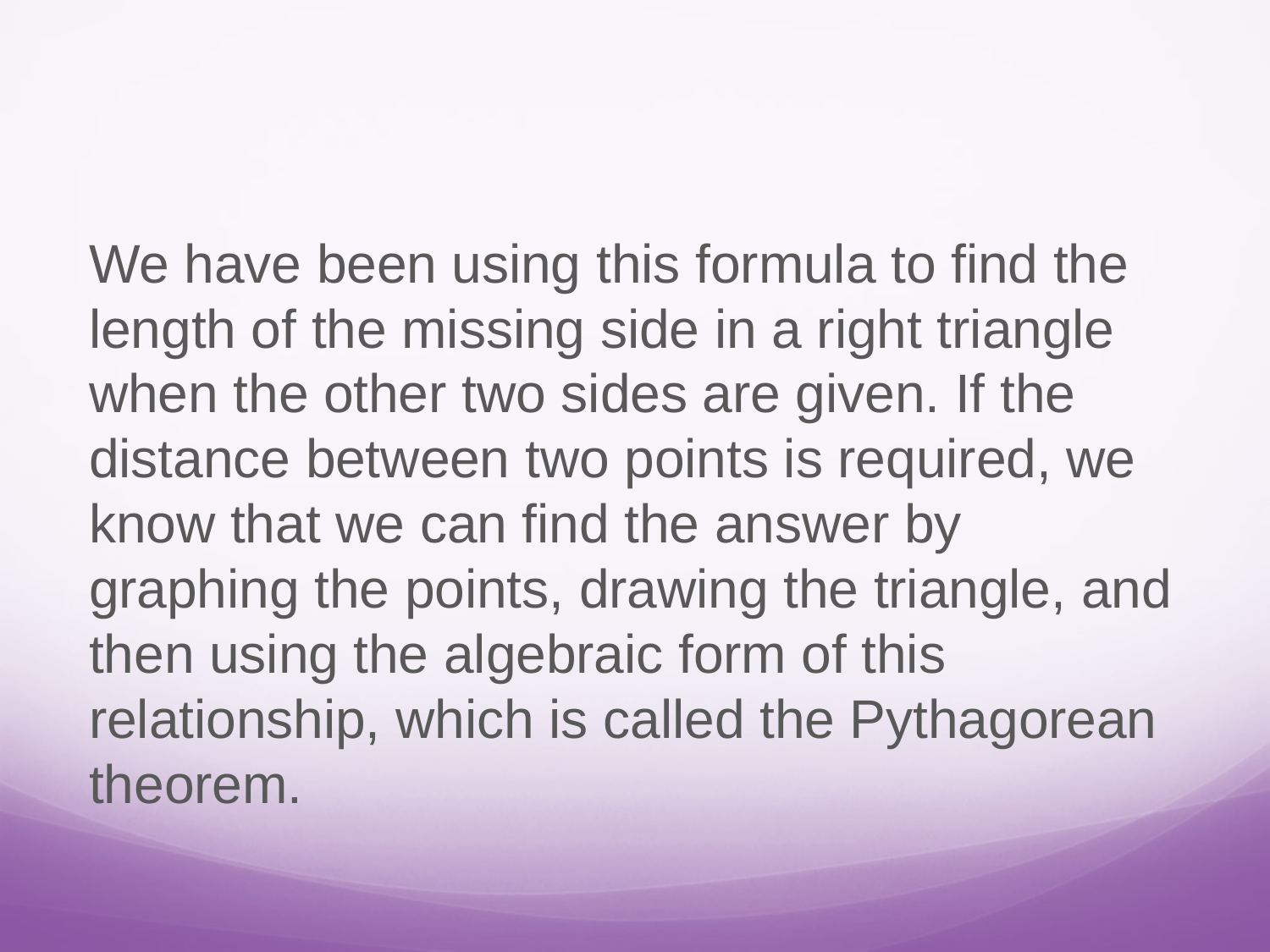

We have been using this formula to find the length of the missing side in a right triangle when the other two sides are given. If the distance between two points is required, we know that we can find the answer by graphing the points, drawing the triangle, and then using the algebraic form of this relationship, which is called the Pythagorean theorem.